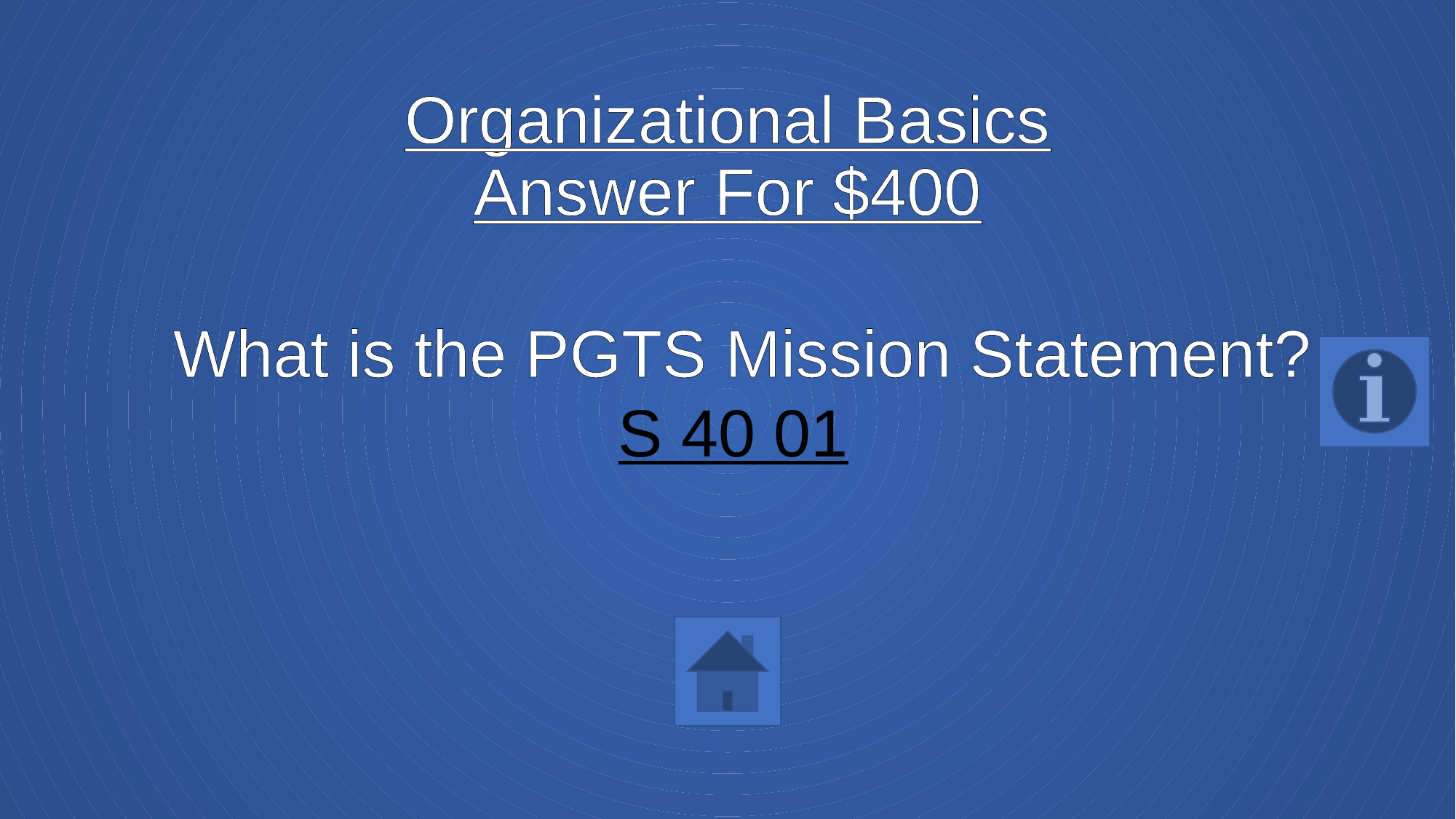

# Organizational Basics Answer For $400
What is the PGTS Mission Statement?
S 40 01